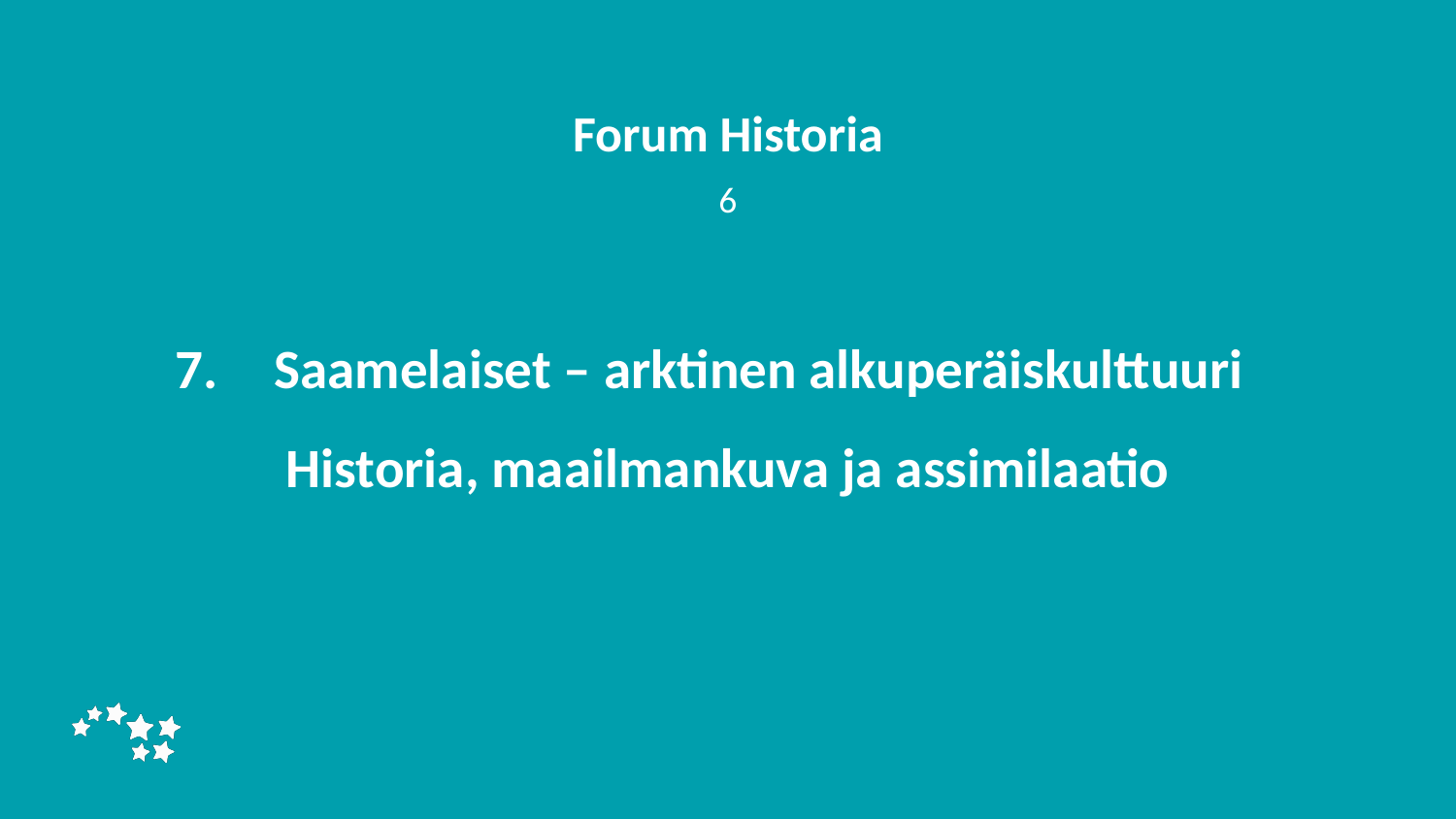

Forum Historia
6
# Saamelaiset – arktinen alkuperäiskulttuuri
Historia, maailmankuva ja assimilaatio